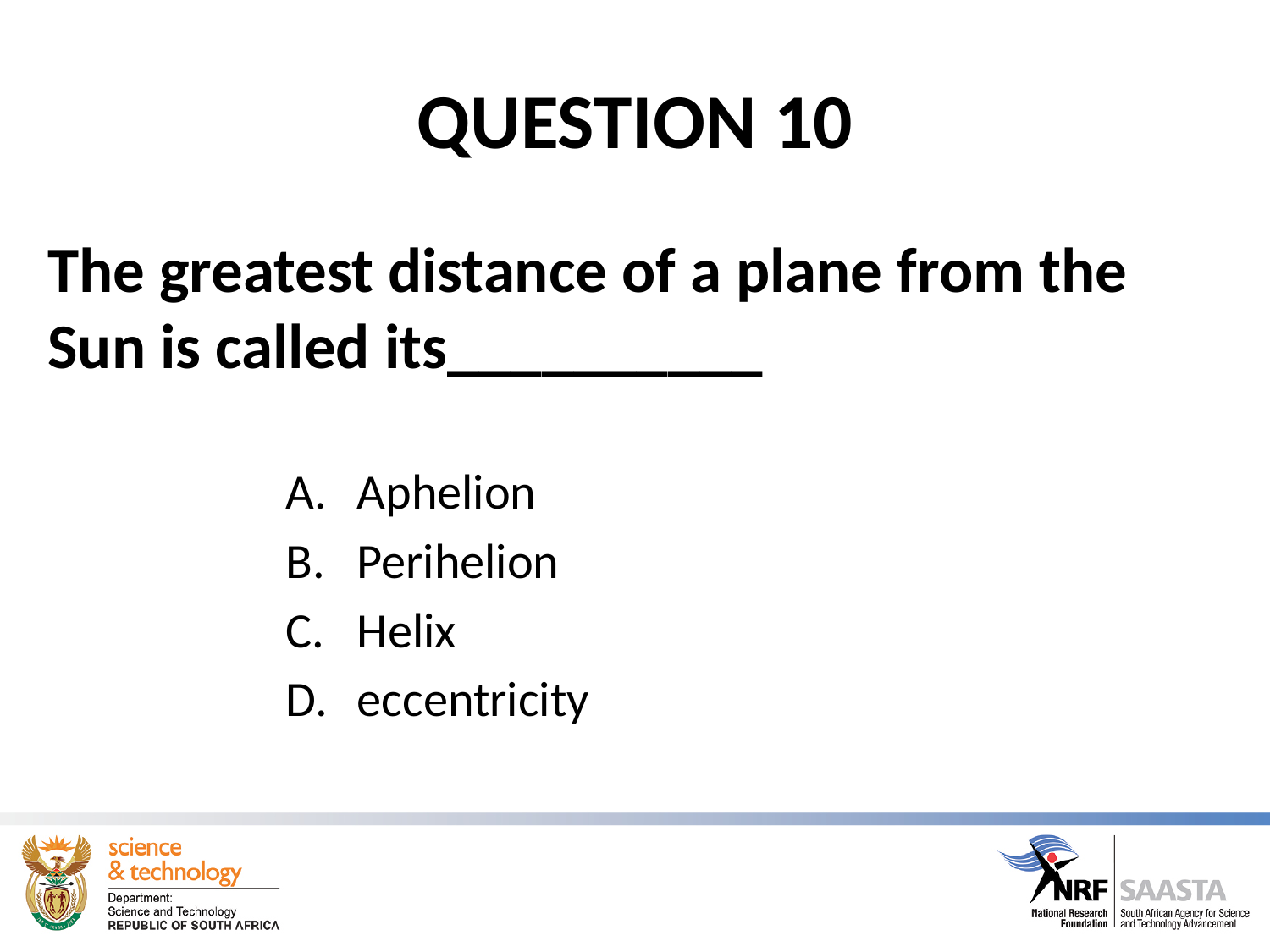

# QUESTION 10
The greatest distance of a plane from the Sun is called its__________

Aphelion
Perihelion
Helix
eccentricity